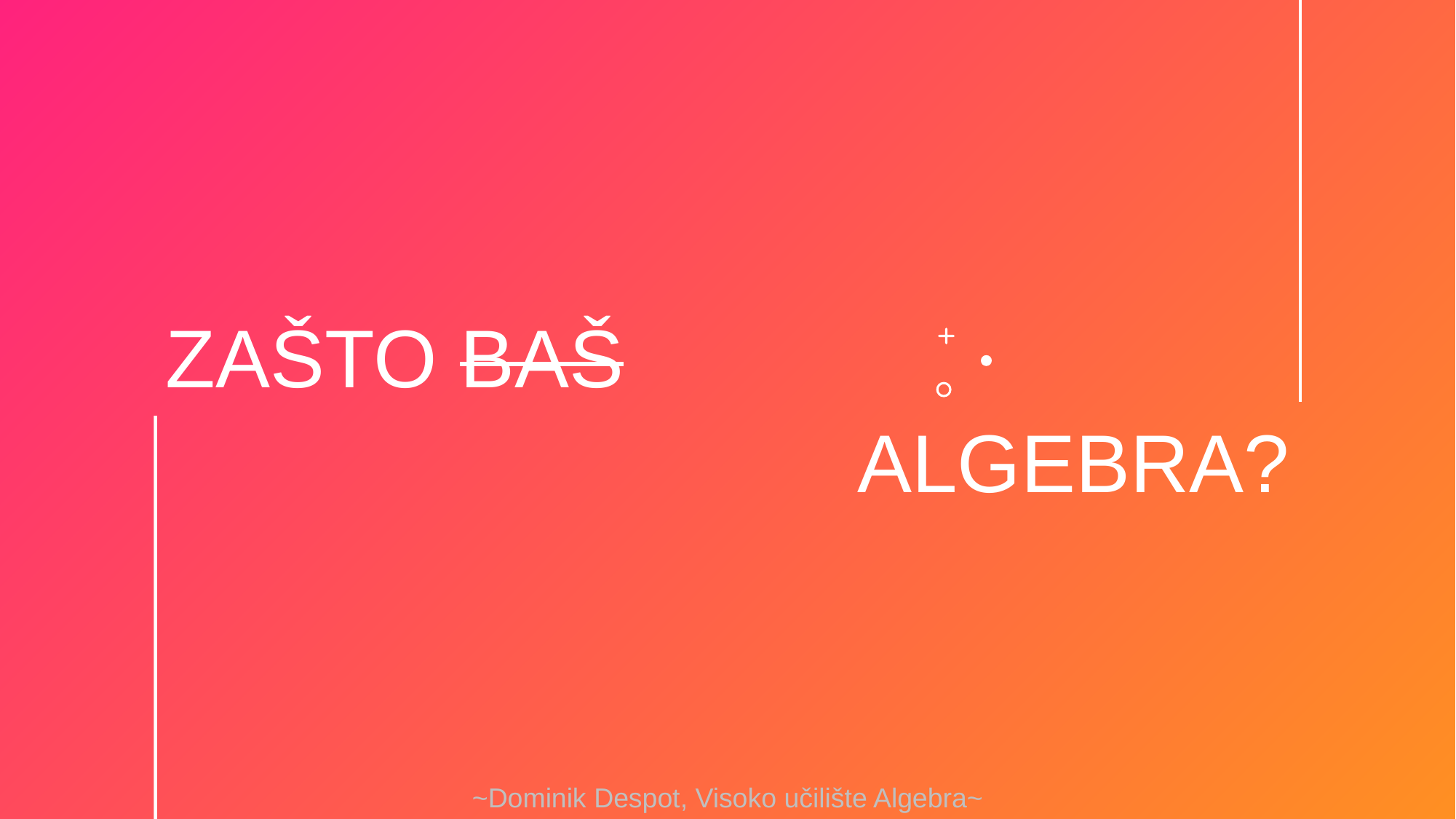

# ZAŠTO BAŠ
ALGEBRA?
~Dominik Despot, Visoko učilište Algebra~